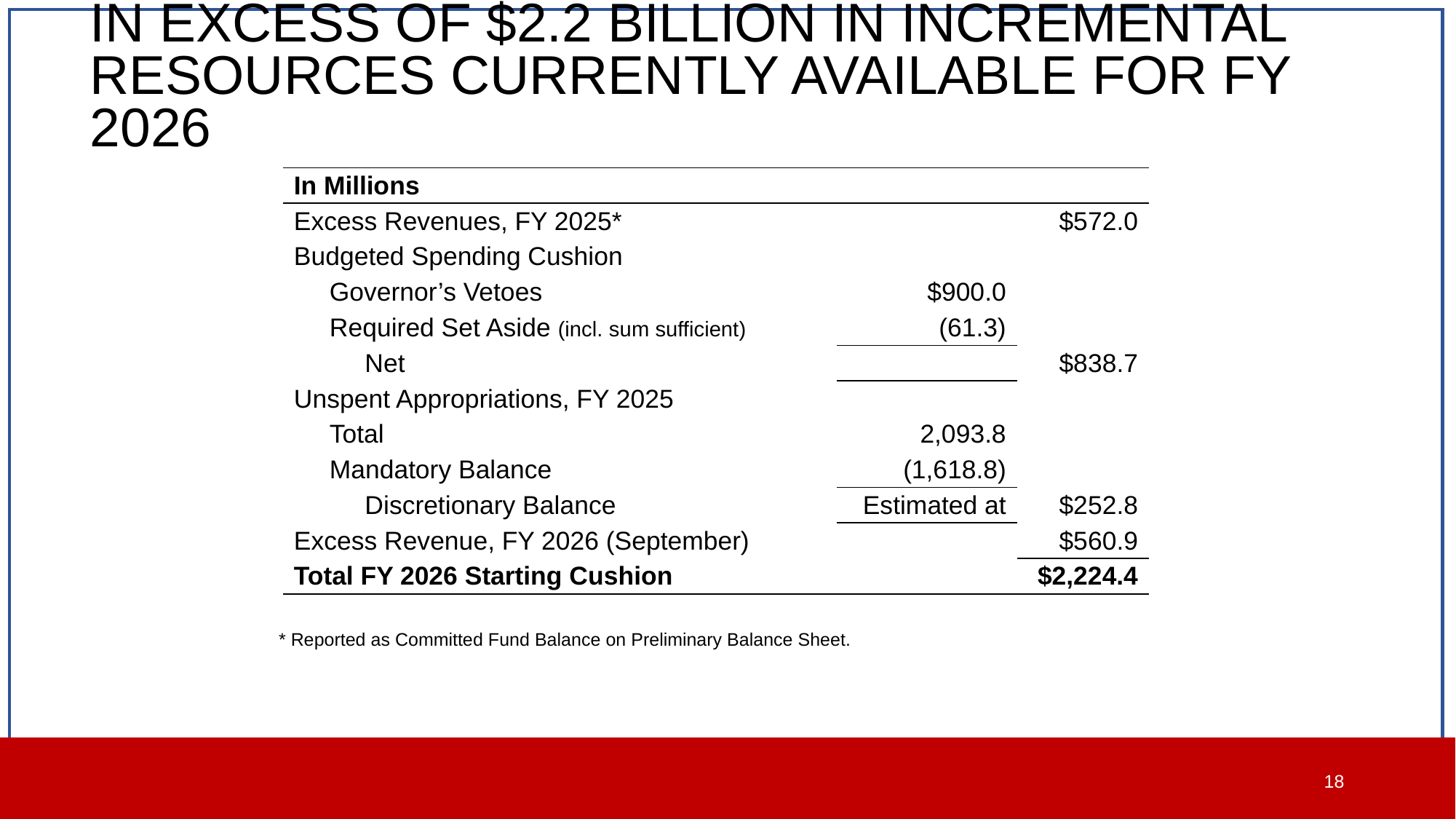

# In Excess of $2.2 billion in Incremental Resources Currently Available FOR FY 2026
| In Millions |  |  |
| --- | --- | --- |
| Excess Revenues, FY 2025\* |  | $572.0 |
| Budgeted Spending Cushion |  |  |
| Governor’s Vetoes | $900.0 |  |
| Required Set Aside (incl. sum sufficient) | (61.3) |  |
| Net |  | $838.7 |
| Unspent Appropriations, FY 2025 |  |  |
| Total | 2,093.8 |  |
| Mandatory Balance | (1,618.8) |  |
| Discretionary Balance | Estimated at | $252.8 |
| Excess Revenue, FY 2026 (September) |  | $560.9 |
| Total FY 2026 Starting Cushion |  | $2,224.4 |
* Reported as Committed Fund Balance on Preliminary Balance Sheet.
18